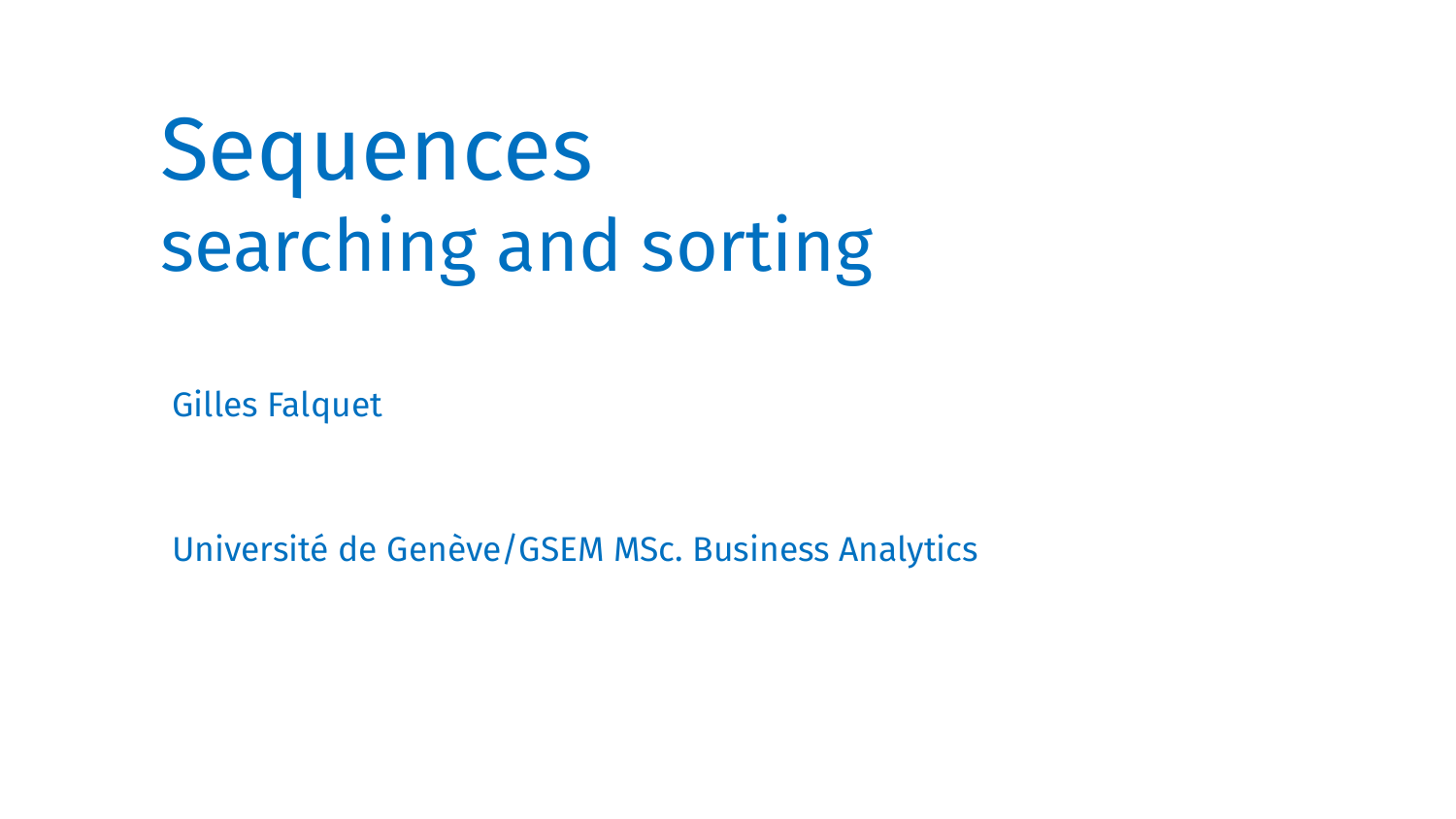

# Sequences searching and sorting

Gilles Falquet

Université de Genève/GSEM MSc. Business Analytics